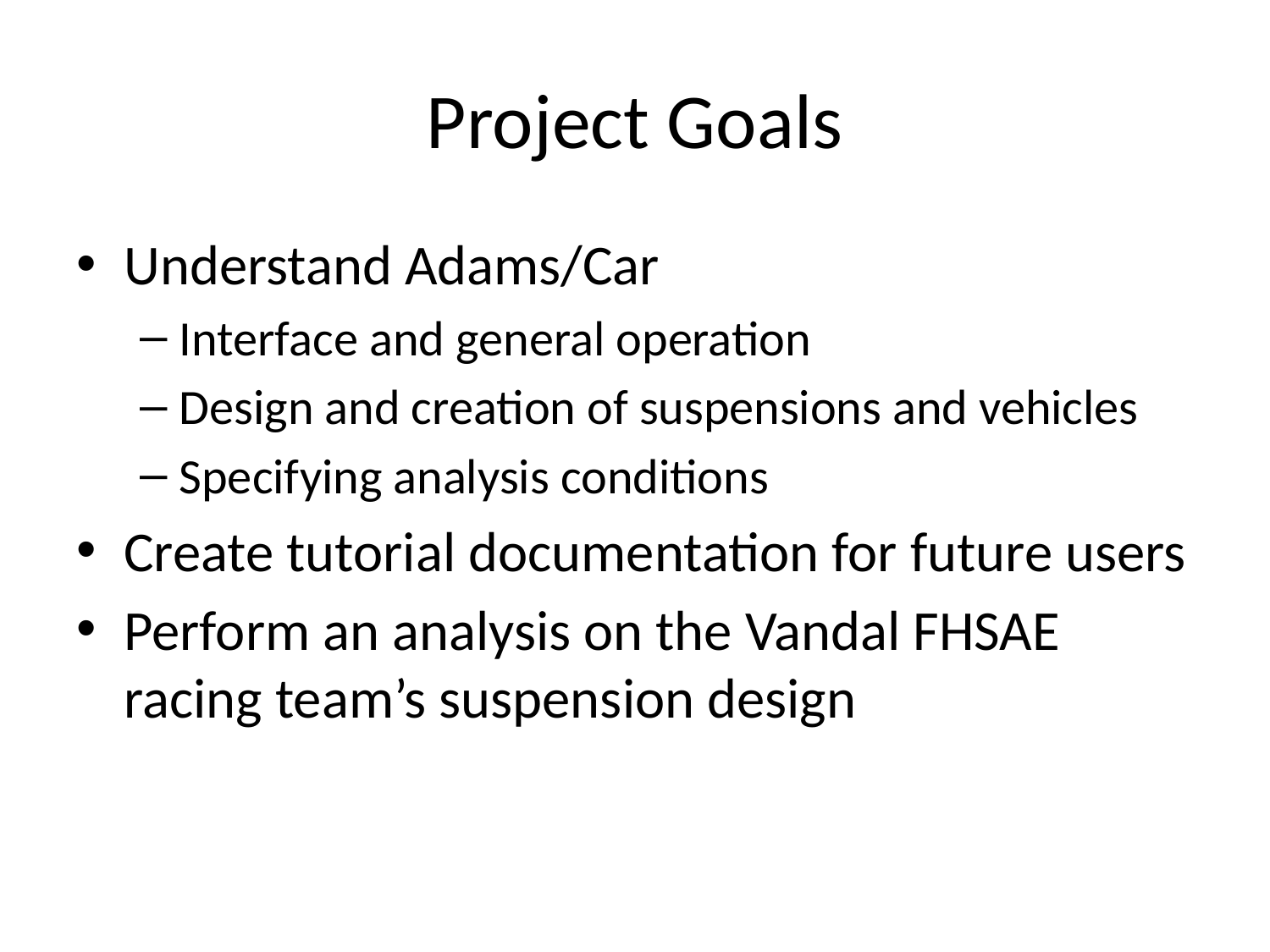

# Project Goals
Understand Adams/Car
Interface and general operation
Design and creation of suspensions and vehicles
Specifying analysis conditions
Create tutorial documentation for future users
Perform an analysis on the Vandal FHSAE racing team’s suspension design